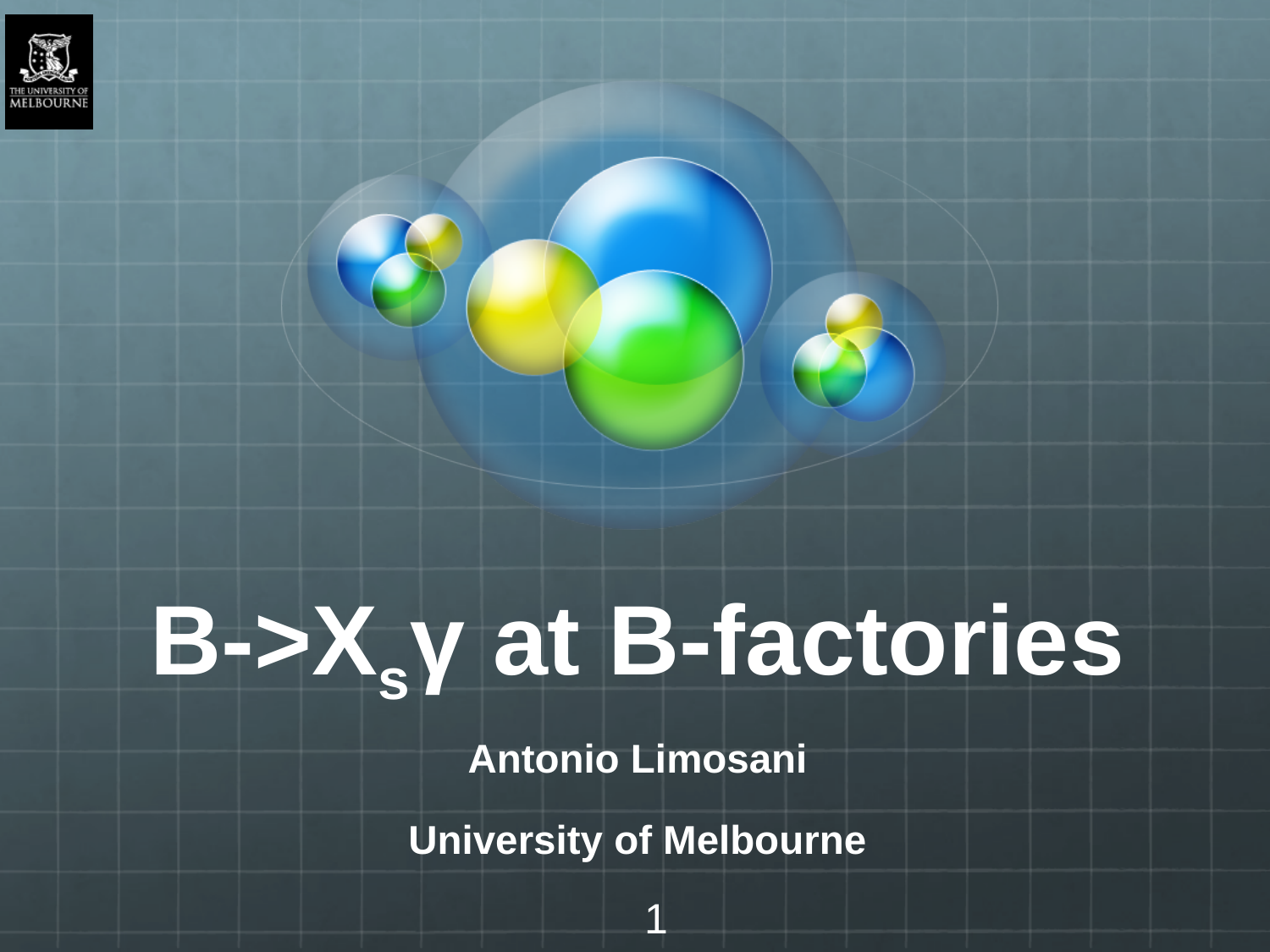

# B->Xsγ at B-factories
Antonio Limosani
University of Melbourne
1